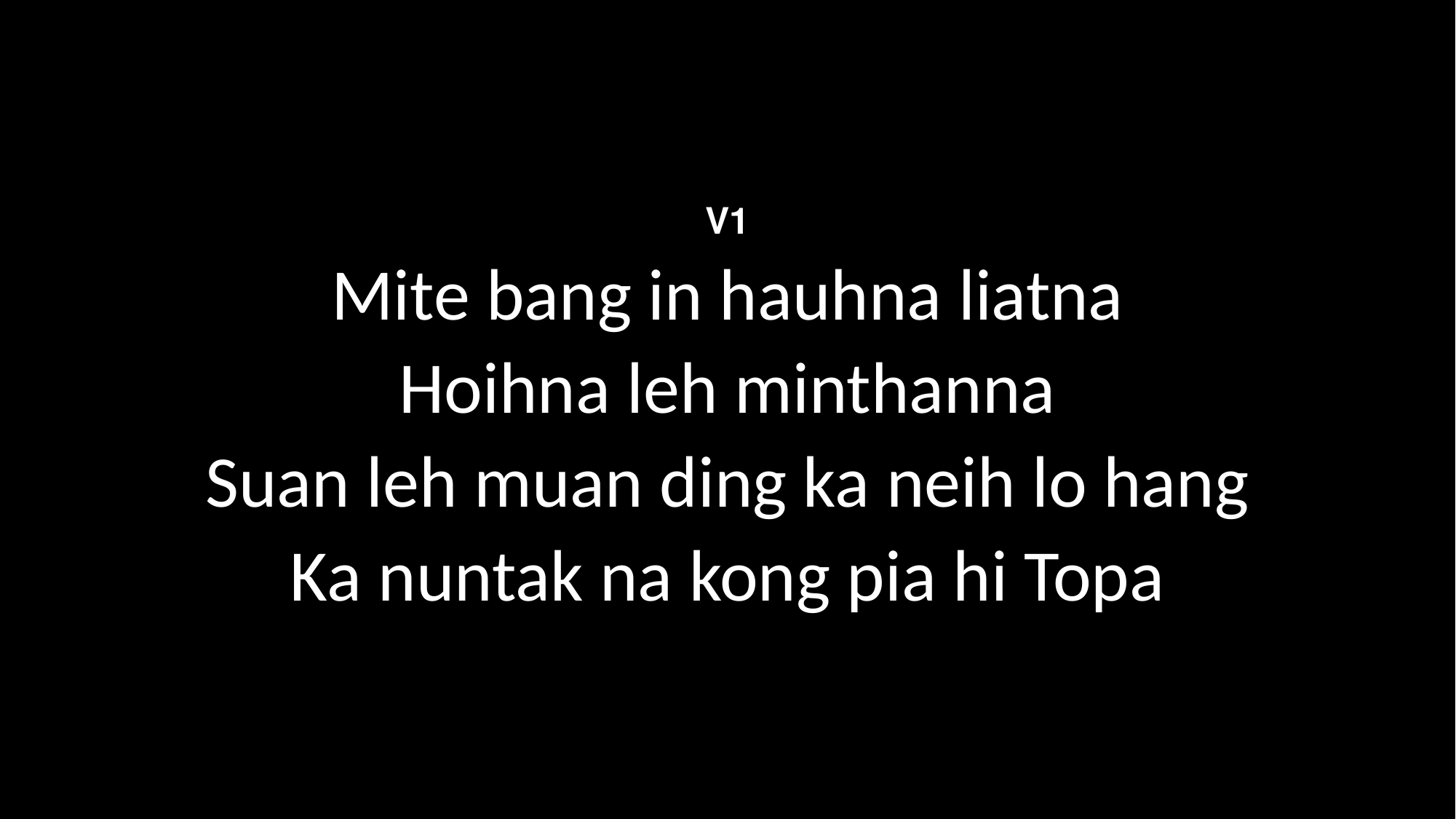

V1
Mite bang in hauhna liatna
Hoihna leh minthanna
Suan leh muan ding ka neih lo hang
Ka nuntak na kong pia hi Topa